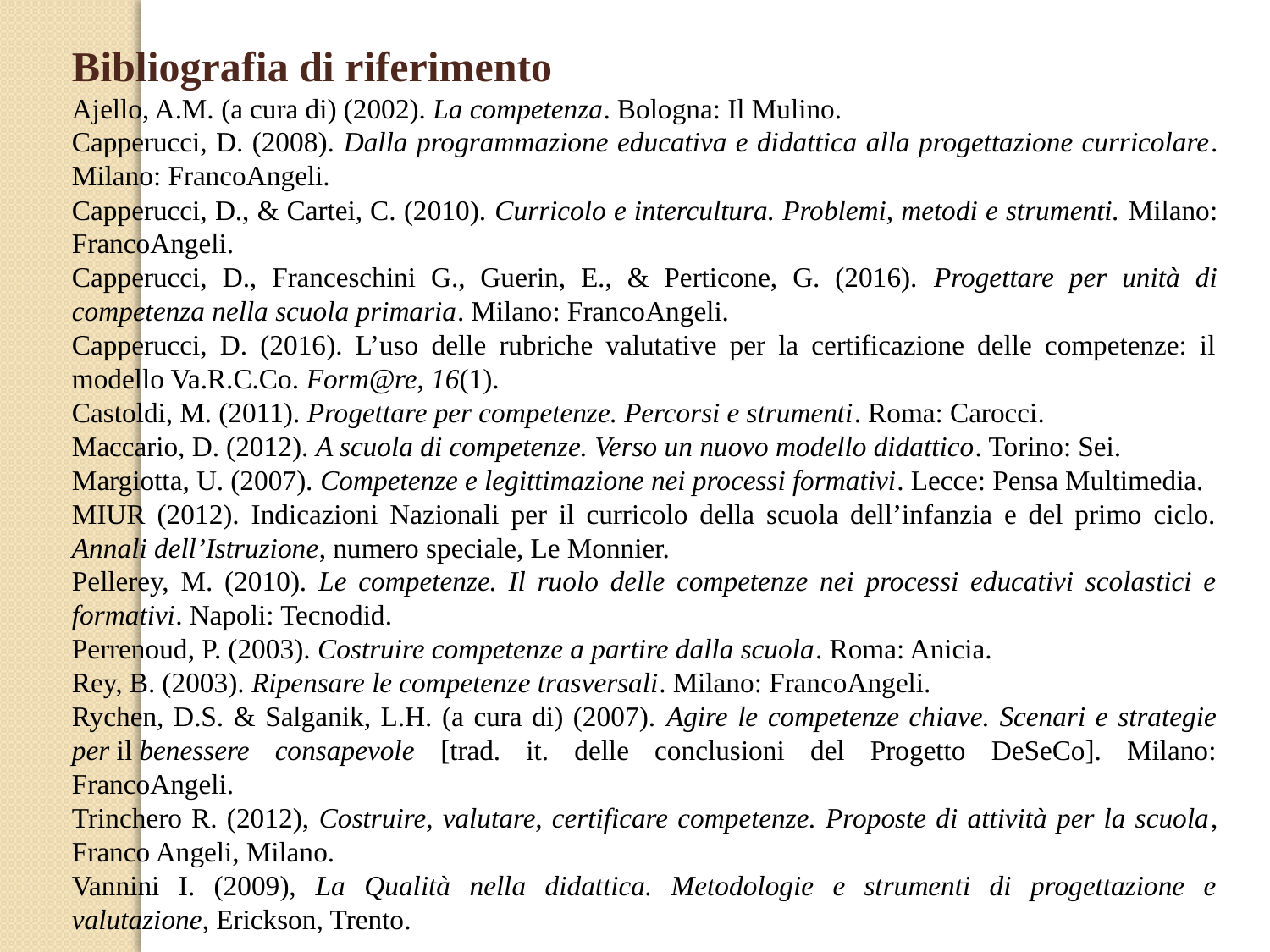

Bibliografia di riferimento
Ajello, A.M. (a cura di) (2002). La competenza. Bologna: Il Mulino.
Capperucci, D. (2008). Dalla programmazione educativa e didattica alla progettazione curricolare. Milano: FrancoAngeli.
Capperucci, D., & Cartei, C. (2010). Curricolo e intercultura. Problemi, metodi e strumenti. Milano: FrancoAngeli.
Capperucci, D., Franceschini G., Guerin, E., & Perticone, G. (2016). Progettare per unità di competenza nella scuola primaria. Milano: FrancoAngeli.
Capperucci, D. (2016). L’uso delle rubriche valutative per la certificazione delle competenze: il modello Va.R.C.Co. Form@re, 16(1).
Castoldi, M. (2011). Progettare per competenze. Percorsi e strumenti. Roma: Carocci.
Maccario, D. (2012). A scuola di competenze. Verso un nuovo modello didattico. Torino: Sei.
Margiotta, U. (2007). Competenze e legittimazione nei processi formativi. Lecce: Pensa Multimedia.
MIUR (2012). Indicazioni Nazionali per il curricolo della scuola dell’infanzia e del primo ciclo. Annali dell’Istruzione, numero speciale, Le Monnier.
Pellerey, M. (2010). Le competenze. Il ruolo delle competenze nei processi educativi scolastici e formativi. Napoli: Tecnodid.
Perrenoud, P. (2003). Costruire competenze a partire dalla scuola. Roma: Anicia.
Rey, B. (2003). Ripensare le competenze trasversali. Milano: FrancoAngeli.
Rychen, D.S. & Salganik, L.H. (a cura di) (2007). Agire le competenze chiave. Scenari e strategie per il benessere consapevole [trad. it. delle conclusioni del Progetto DeSeCo]. Milano: FrancoAngeli.
Trinchero R. (2012), Costruire, valutare, certificare competenze. Proposte di attività per la scuola, Franco Angeli, Milano.
Vannini I. (2009), La Qualità nella didattica. Metodologie e strumenti di progettazione e valutazione, Erickson, Trento.